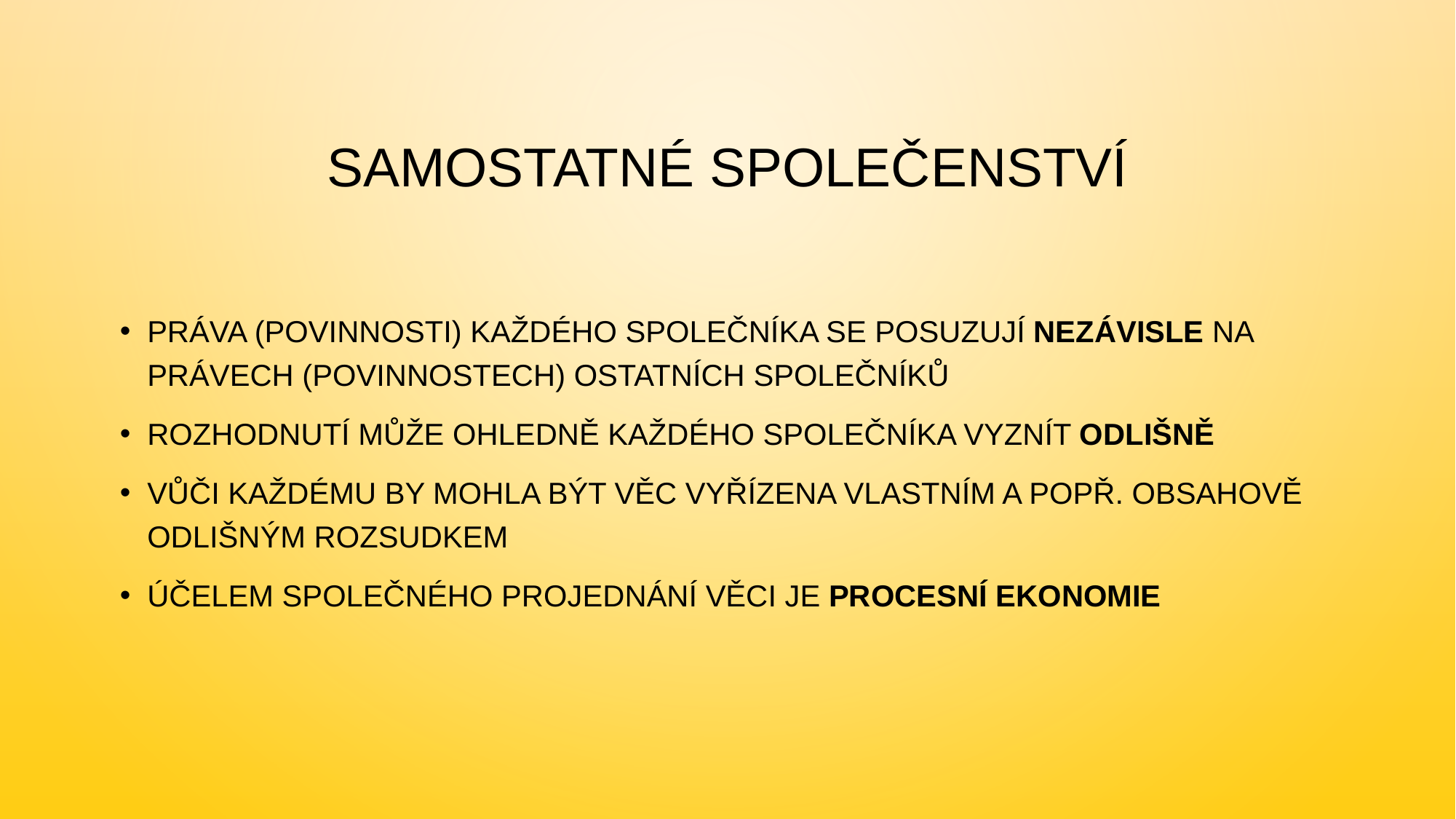

# Samostatné společenství
Práva (povinnosti) každého společníka se posuzují nezávisle na právech (povinnostech) ostatních společníků
rozhodnutí může ohledně každého společníka vyznít odlišně
Vůči každému by mohla být věc vyřízena vlastním a popř. obsahově odlišným rozsudkem
Účelem společného projednání věci je Procesní ekonomie